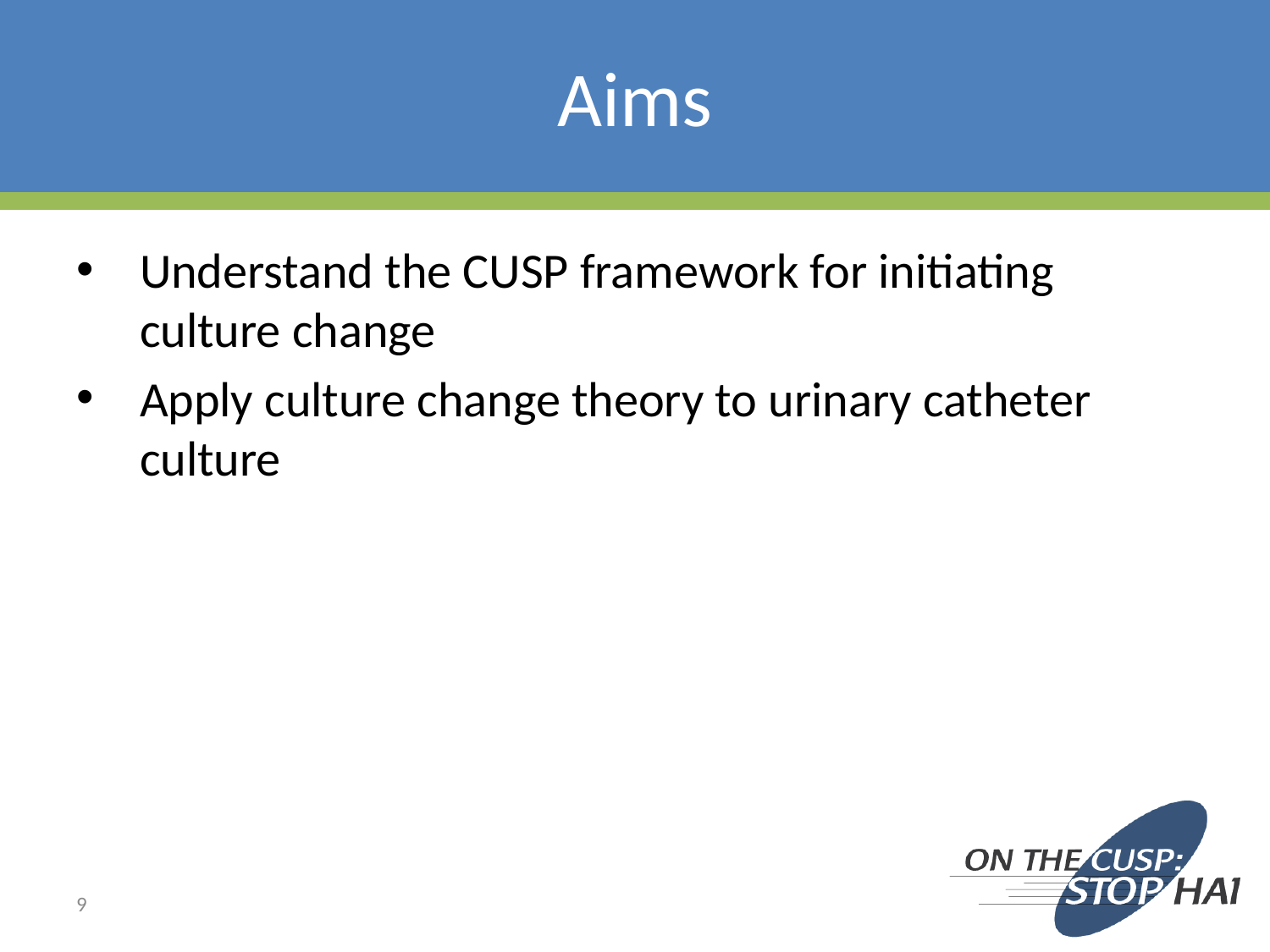

# Aims
Understand the CUSP framework for initiating culture change
Apply culture change theory to urinary catheter culture

9